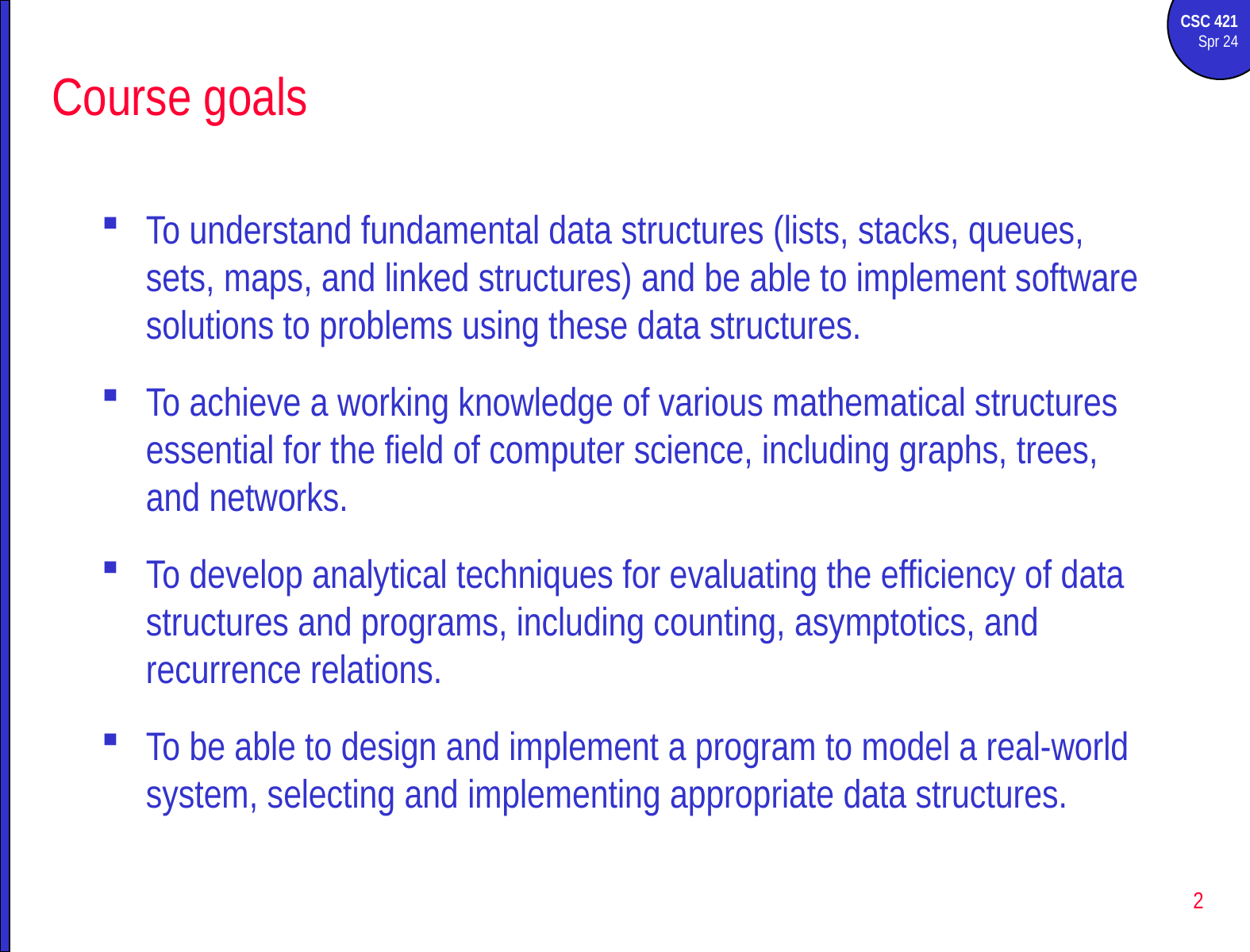

# Course goals
To understand fundamental data structures (lists, stacks, queues, sets, maps, and linked structures) and be able to implement software solutions to problems using these data structures.
To achieve a working knowledge of various mathematical structures essential for the field of computer science, including graphs, trees, and networks.
To develop analytical techniques for evaluating the efficiency of data structures and programs, including counting, asymptotics, and recurrence relations.
To be able to design and implement a program to model a real-world system, selecting and implementing appropriate data structures.

2